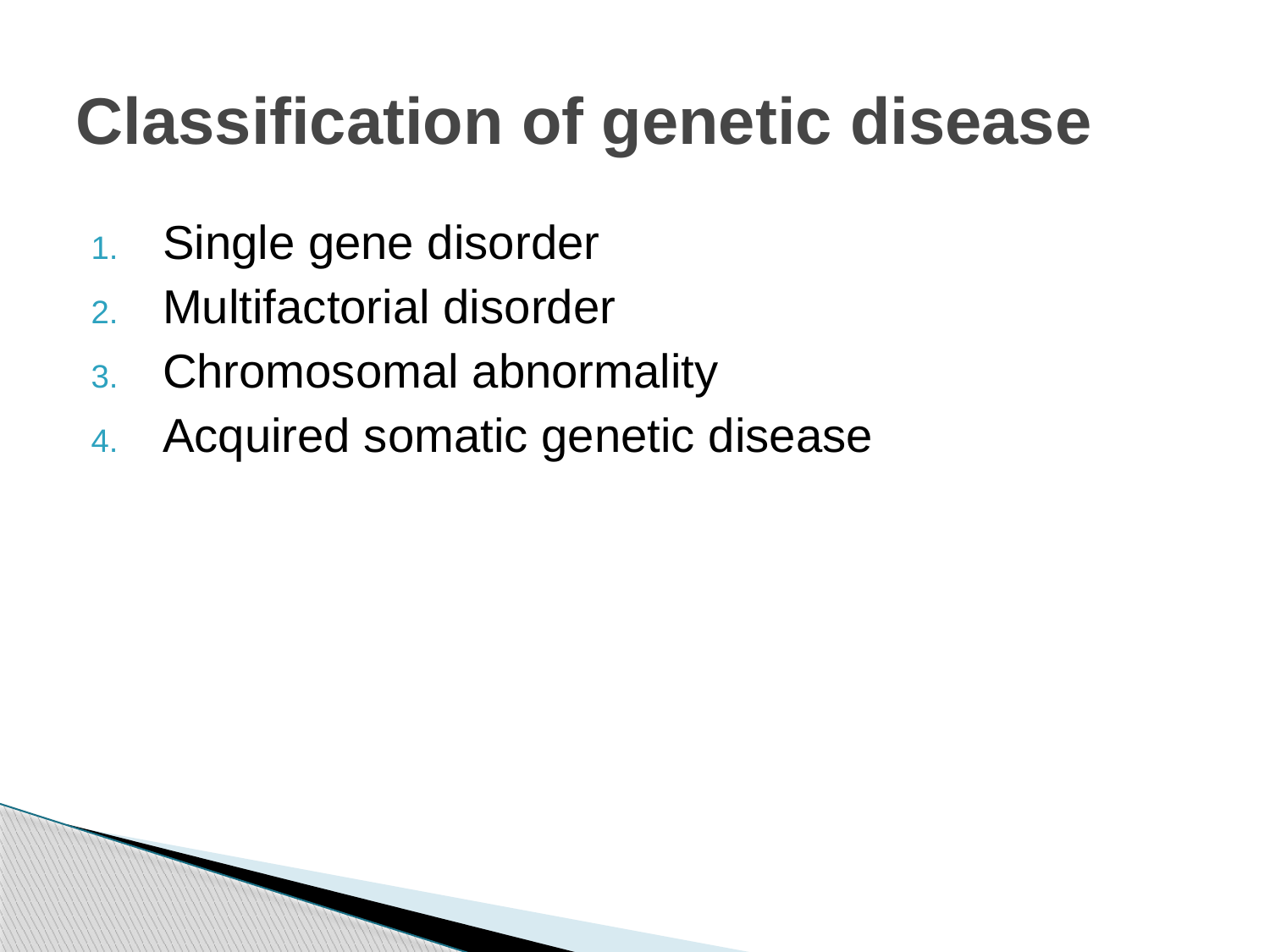

# Classification of genetic disease
Single gene disorder
Multifactorial disorder
Chromosomal abnormality
Acquired somatic genetic disease